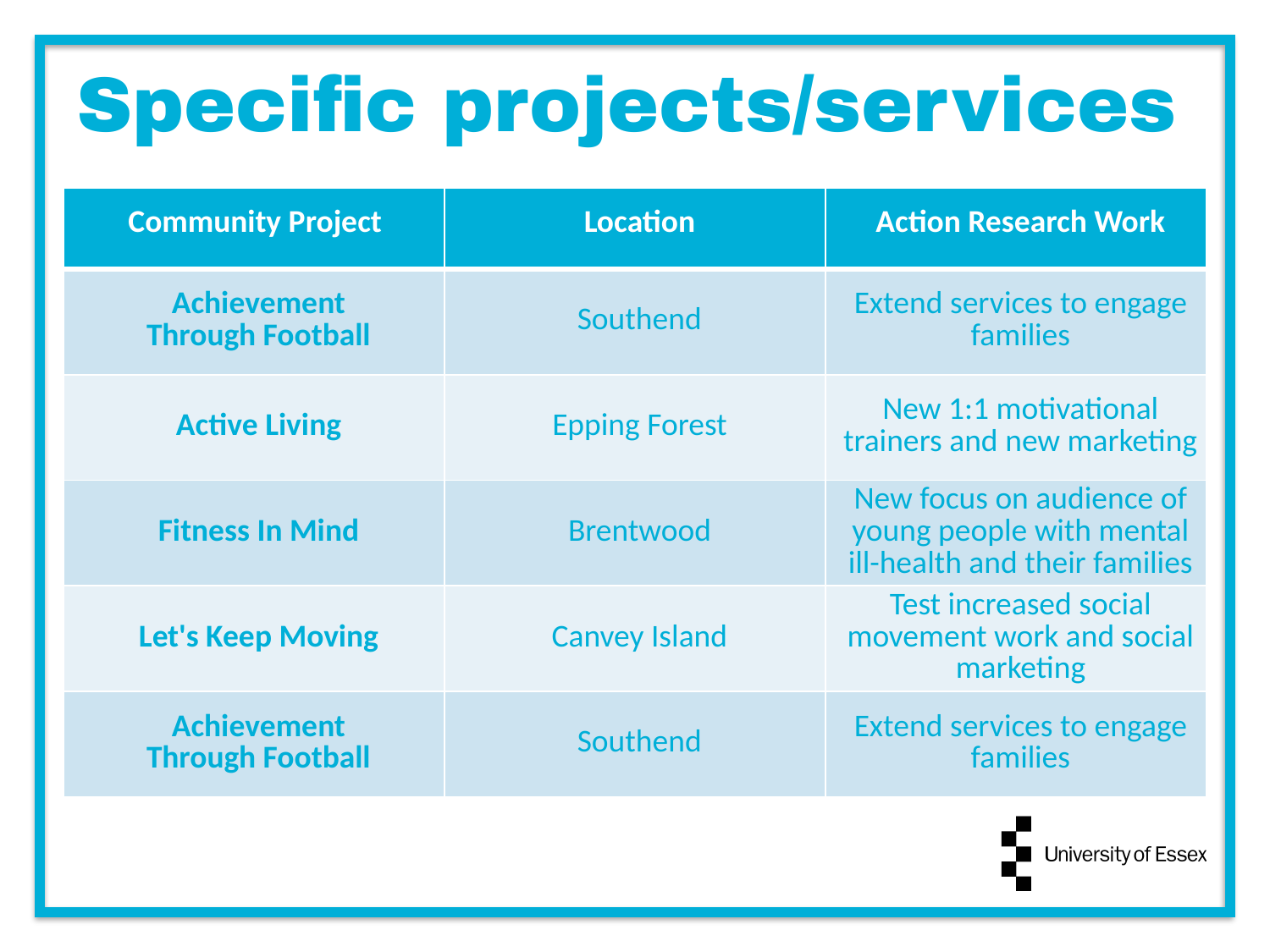

Specific projects/services

| Community Project | Location | Action Research Work |
| --- | --- | --- |
| Achievement Through Football | Southend | Extend services to engage families |
| Active Living | Epping Forest | New 1:1 motivational trainers and new marketing |
| Fitness In Mind | Brentwood | New focus on audience of young people with mental ill-health and their families |
| Let's Keep Moving | Canvey Island | Test increased social movement work and social marketing |
| Achievement Through Football | Southend | Extend services to engage families |